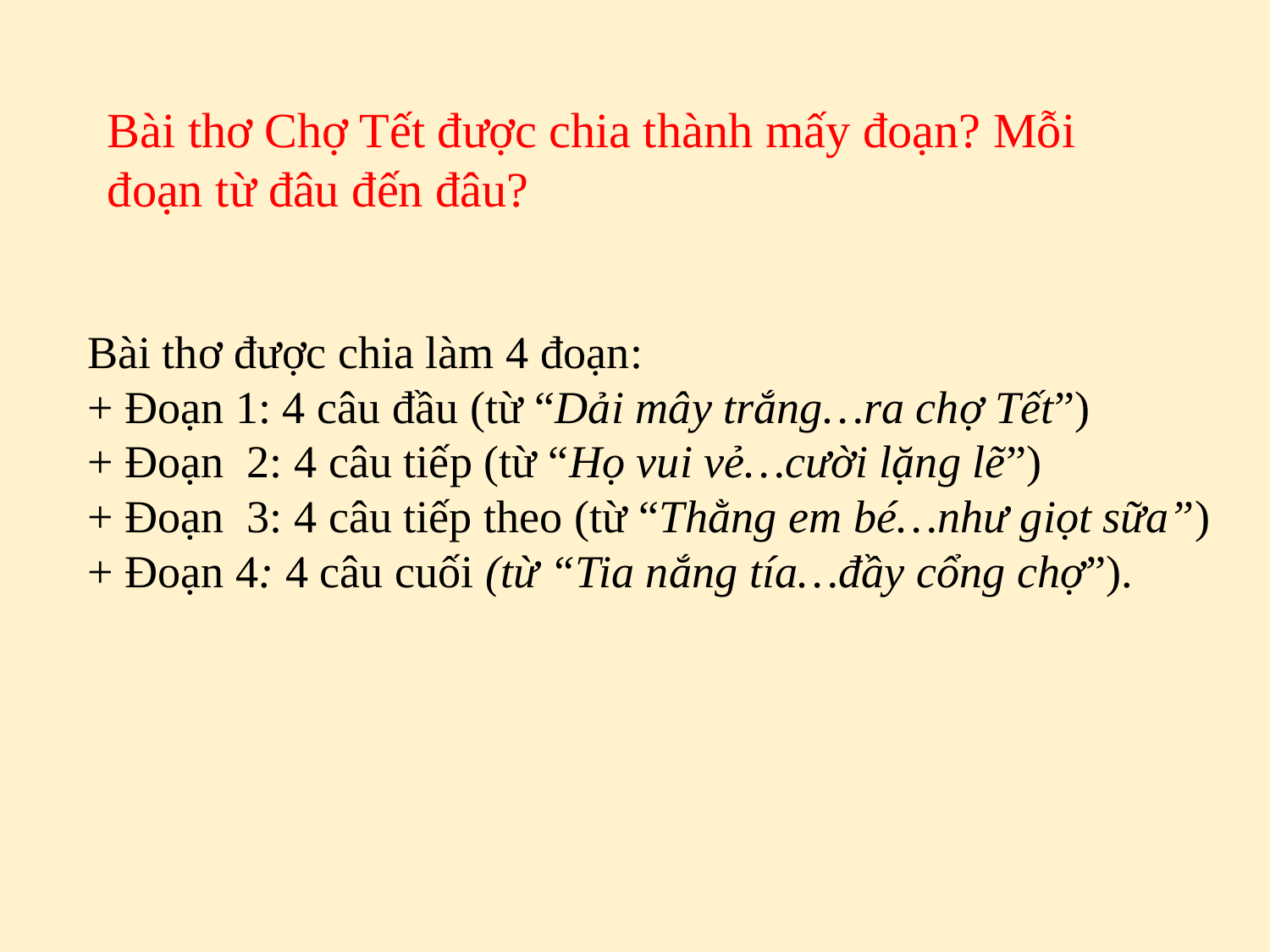

Bài thơ Chợ Tết được chia thành mấy đoạn? Mỗi đoạn từ đâu đến đâu?
Bài thơ được chia làm 4 đoạn:
+ Đoạn 1: 4 câu đầu (từ “Dải mây trắng…ra chợ Tết”)
+ Đoạn  2: 4 câu tiếp (từ “Họ vui vẻ…cười lặng lẽ”)
+ Đoạn  3: 4 câu tiếp theo (từ “Thằng em bé…như giọt sữa”)
+ Đoạn 4: 4 câu cuối (từ “Tia nắng tía…đầy cổng chợ”).